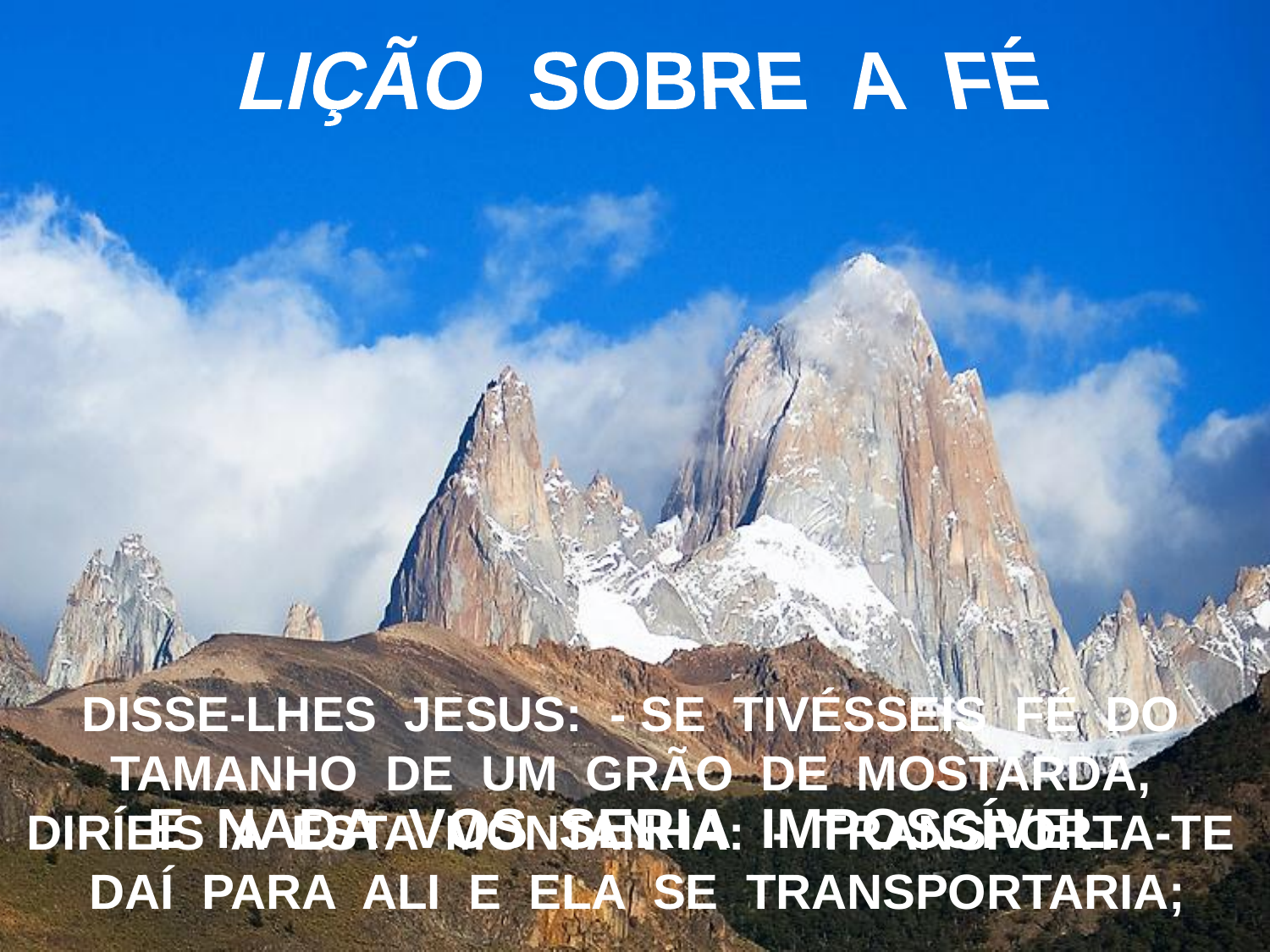

LIÇÃO  SOBRE  A  FÉ
DISSE-LHES  JESUS:  - SE  TIVÉSSEIS  FÉ  DO  TAMANHO  DE  UM  GRÃO  DE  MOSTARDA,  DIRÍEIS  A  ESTA  MONTANHA:  -  TRANSPORTA-TE  DAÍ  PARA  ALI  E  ELA  SE  TRANSPORTARIA;
E  NADA  VOS  SERIA  IMPOSSÍVEL.